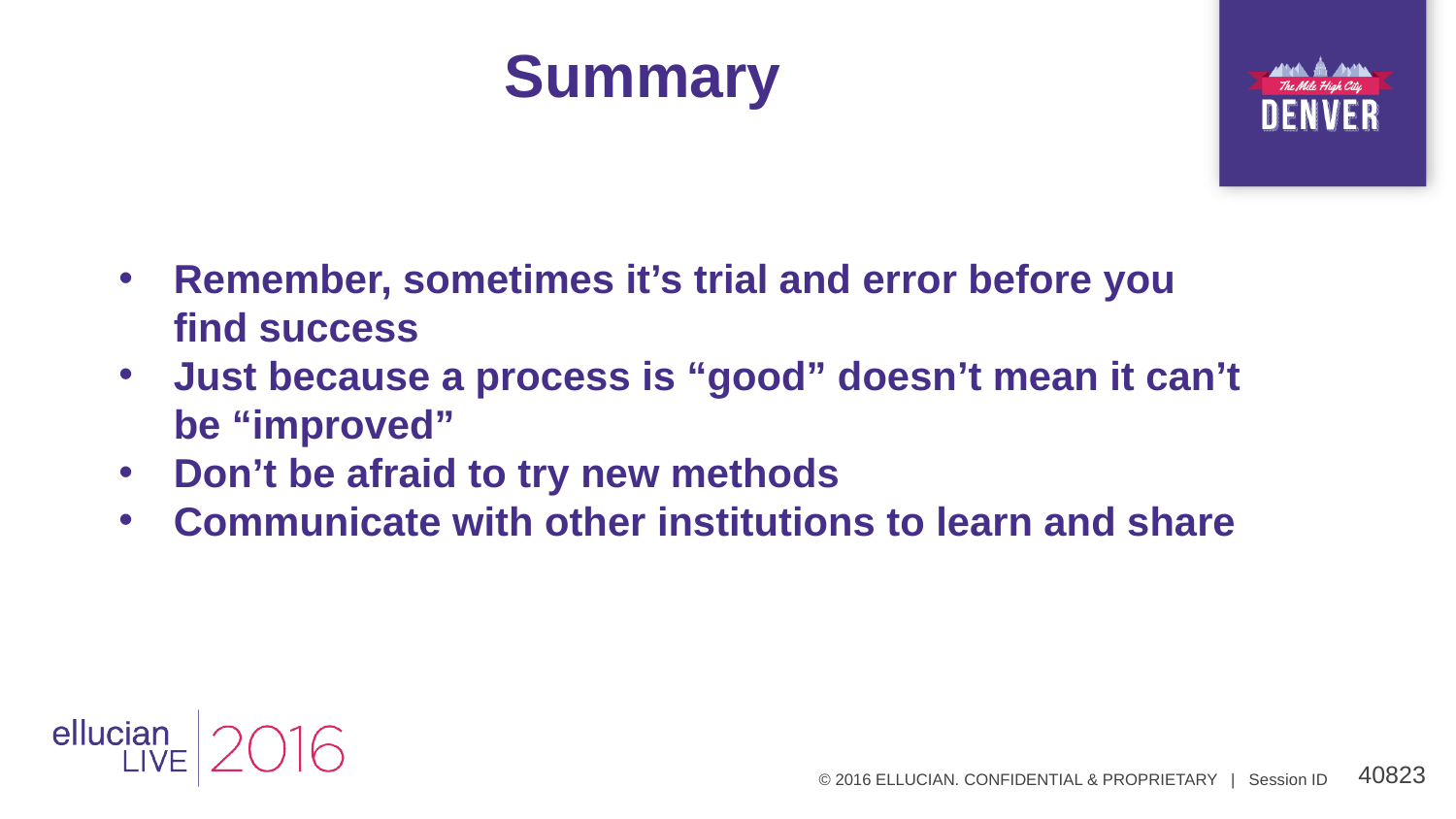

# Summary
Remember, sometimes it’s trial and error before you find success
Just because a process is “good” doesn’t mean it can’t be “improved”
Don’t be afraid to try new methods
Communicate with other institutions to learn and share